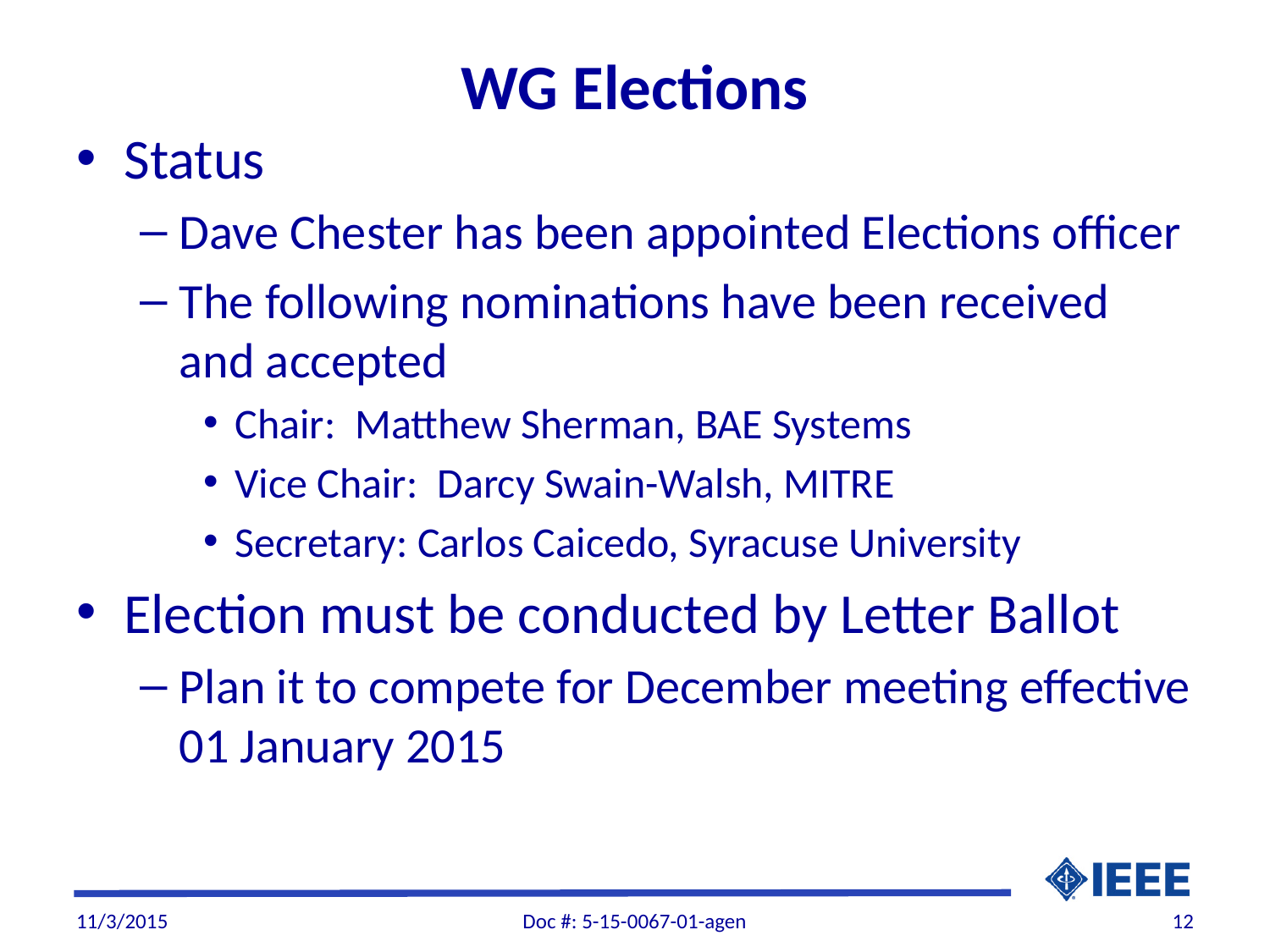

# WG Elections
Status
Dave Chester has been appointed Elections officer
The following nominations have been received and accepted
Chair:  Matthew Sherman, BAE Systems
Vice Chair:  Darcy Swain-Walsh, MITRE
Secretary: Carlos Caicedo, Syracuse University
Election must be conducted by Letter Ballot
Plan it to compete for December meeting effective 01 January 2015
11/3/2015
Doc #: 5-15-0067-01-agen
12